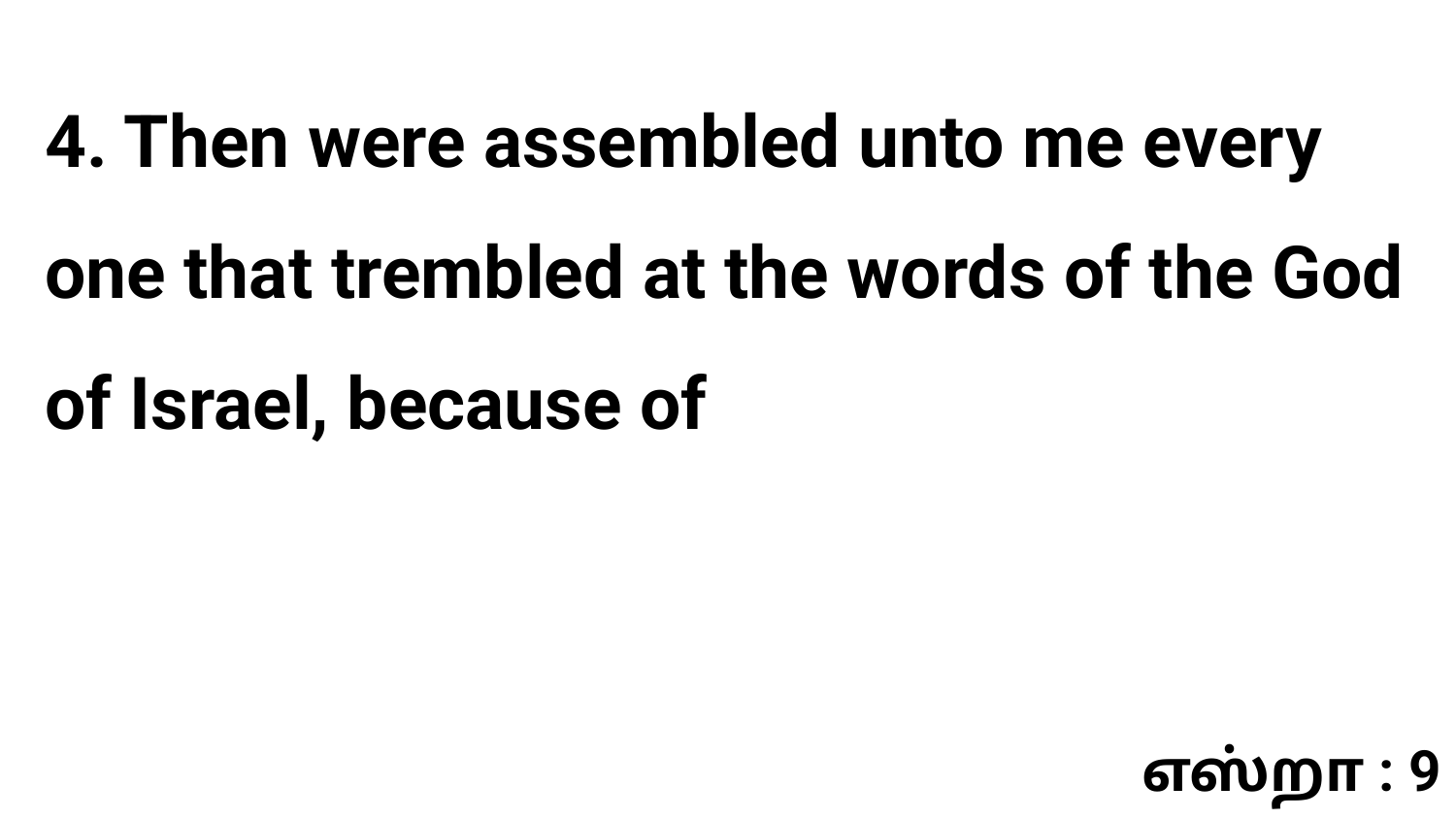

4. Then were assembled unto me every one that trembled at the words of the God of Israel, because of
எஸ்றா : 9